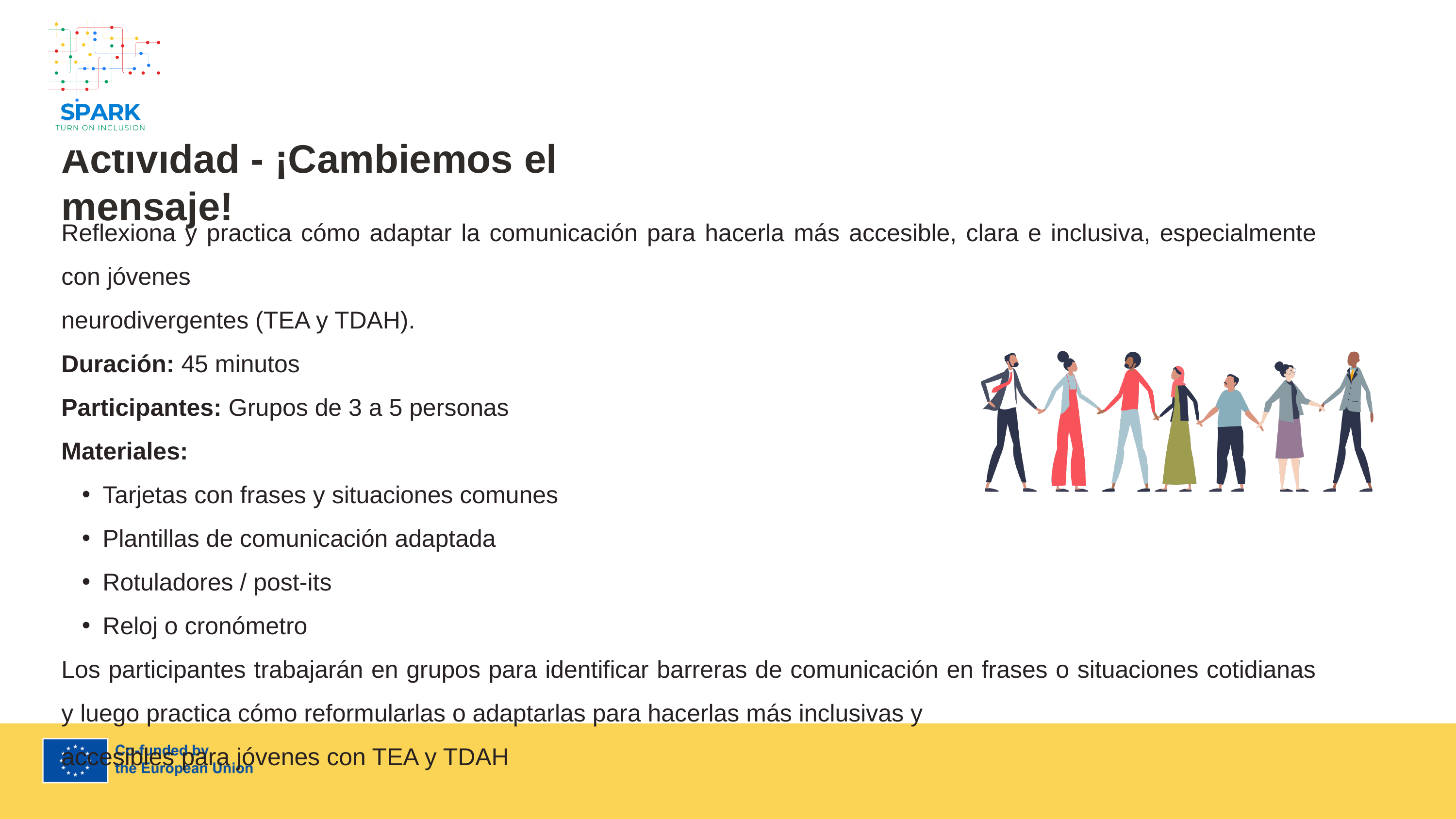

7

Actividad - ¡Cambiemos el mensaje!

Reflexiona y practica cómo adaptar la comunicación para hacerla más accesible, clara e inclusiva, especialmente con jóvenes
neurodivergentes (TEA y TDAH).
Duración: 45 minutos
Participantes: Grupos de 3 a 5 personas
Materiales:
Tarjetas con frases y situaciones comunes
Plantillas de comunicación adaptada
Rotuladores / post-its
Reloj o cronómetro
Los participantes trabajarán en grupos para identificar barreras de comunicación en frases o situaciones cotidianas y luego practica cómo reformularlas o adaptarlas para hacerlas más inclusivas y
accesibles para jóvenes con TEA y TDAH